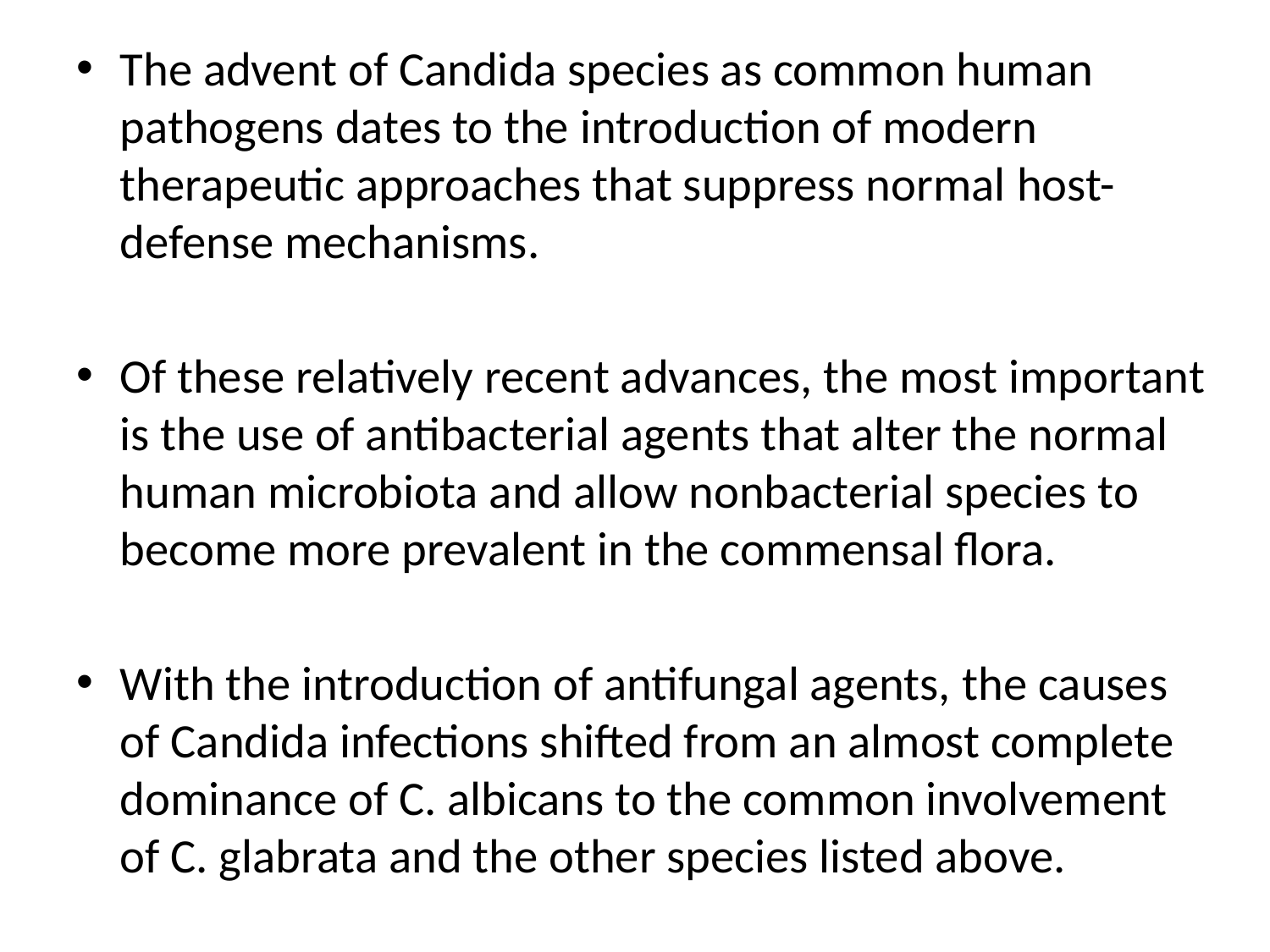

The advent of Candida species as common human pathogens dates to the introduction of modern therapeutic approaches that suppress normal host-defense mechanisms.

Of these relatively recent advances, the most important is the use of antibacterial agents that alter the normal human microbiota and allow nonbacterial species to become more prevalent in the commensal flora.

With the introduction of antifungal agents, the causes of Candida infections shifted from an almost complete dominance of C. albicans to the common involvement of C. glabrata and the other species listed above.